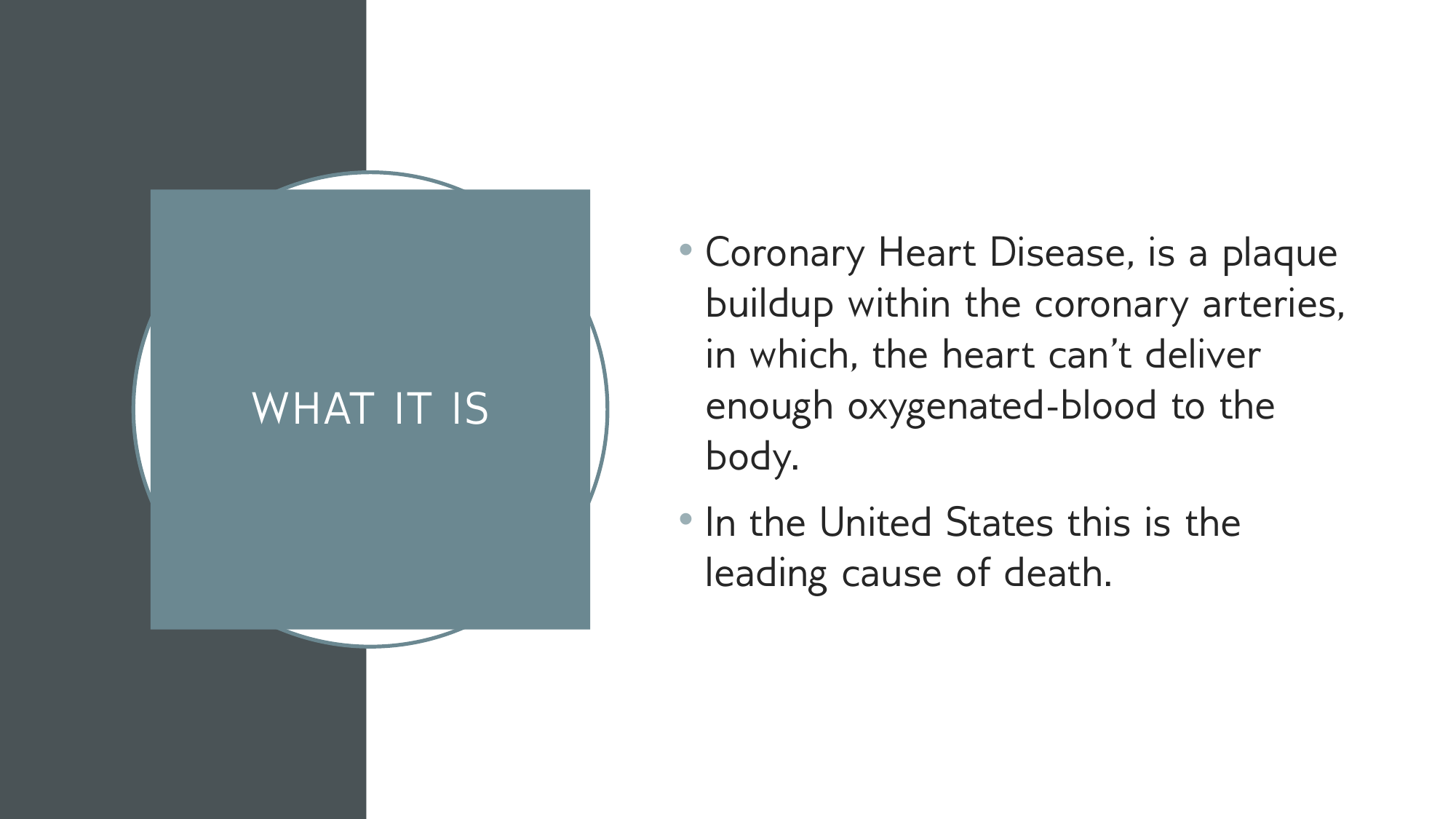

Coronary Heart Disease, is a plaque buildup within the coronary arteries, in which, the heart can’t deliver enough oxygenated-blood to the body.
In the United States this is the leading cause of death.

# What it is